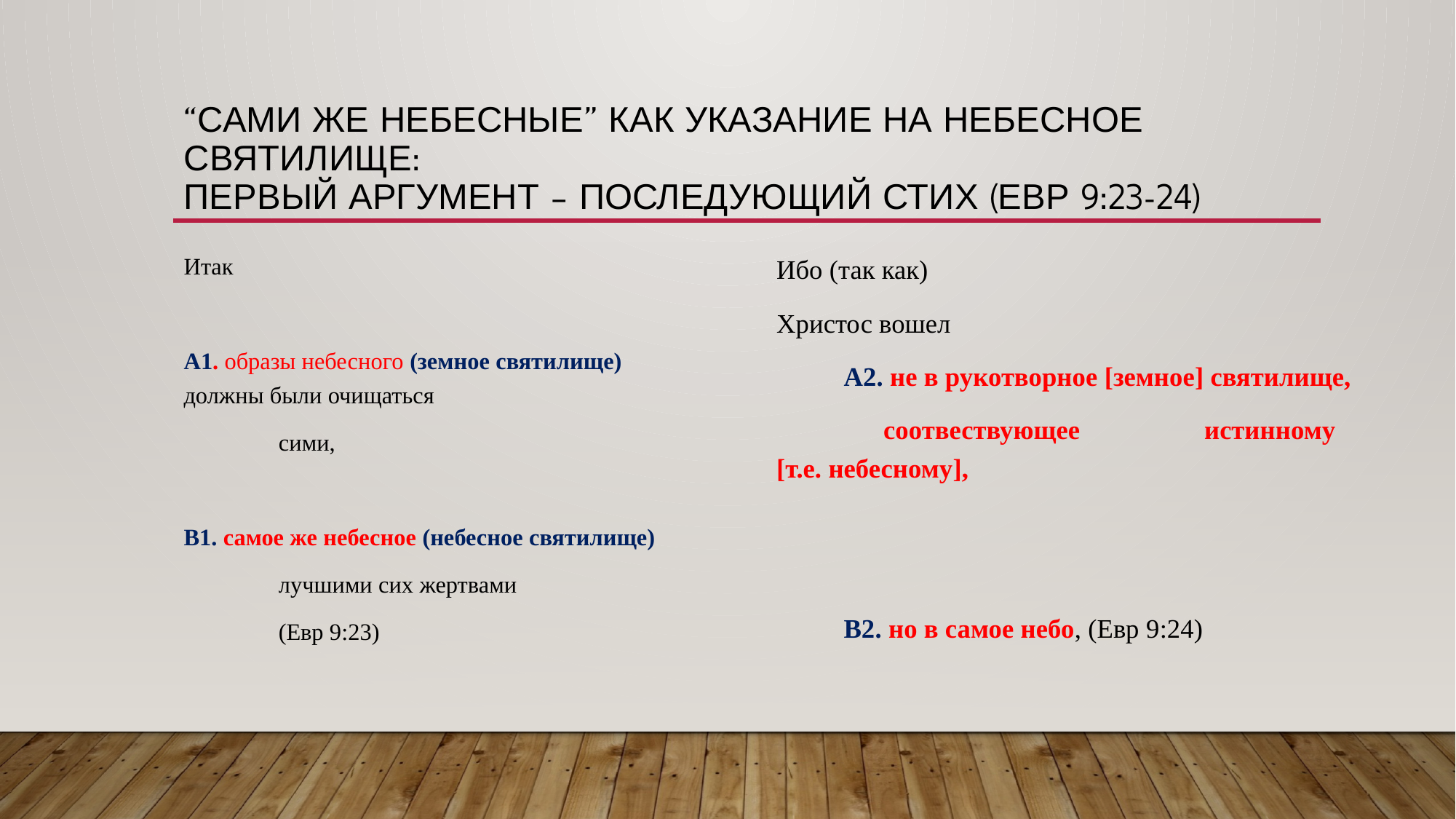

# “САМИ ЖЕ НЕБЕСНЫЕ” как указание на небесное Святилище: Первый аргумент – ПОСЛЕДУЮЩИЙ СТИХ (Евр 9:23-24)
Итак

А1. образы небесного (земное святилище) 	должны были очищаться
		сими,

B1. самое же небесное (небесное святилище)
		лучшими сих жертвами
			(Евр 9:23)
Ибо (так как)
Христос вошел
          A2. не в рукотворное [земное] святилище,
	соотвествующее 		        			истинному [т.е. небесному],

          B2. но в самое небо, (Евр 9:24)